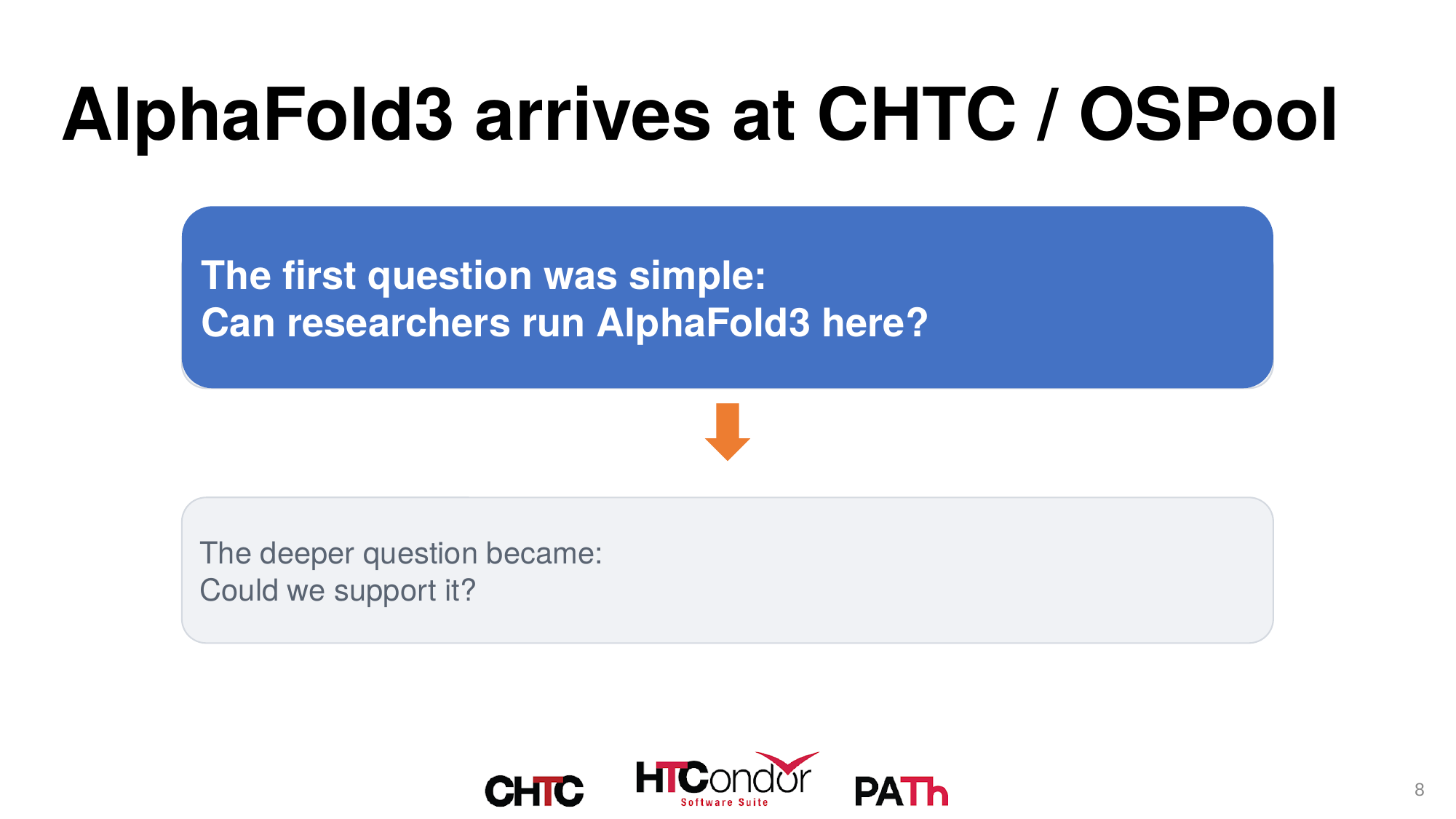

# AlphaFold3 arrives at CHTC / OSPool
The first question was simple:
Can researchers run AlphaFold3 here?
The first question was simple:
Can researchers run AlphaFold3 here?

The deeper question became:
Could we support it?
8